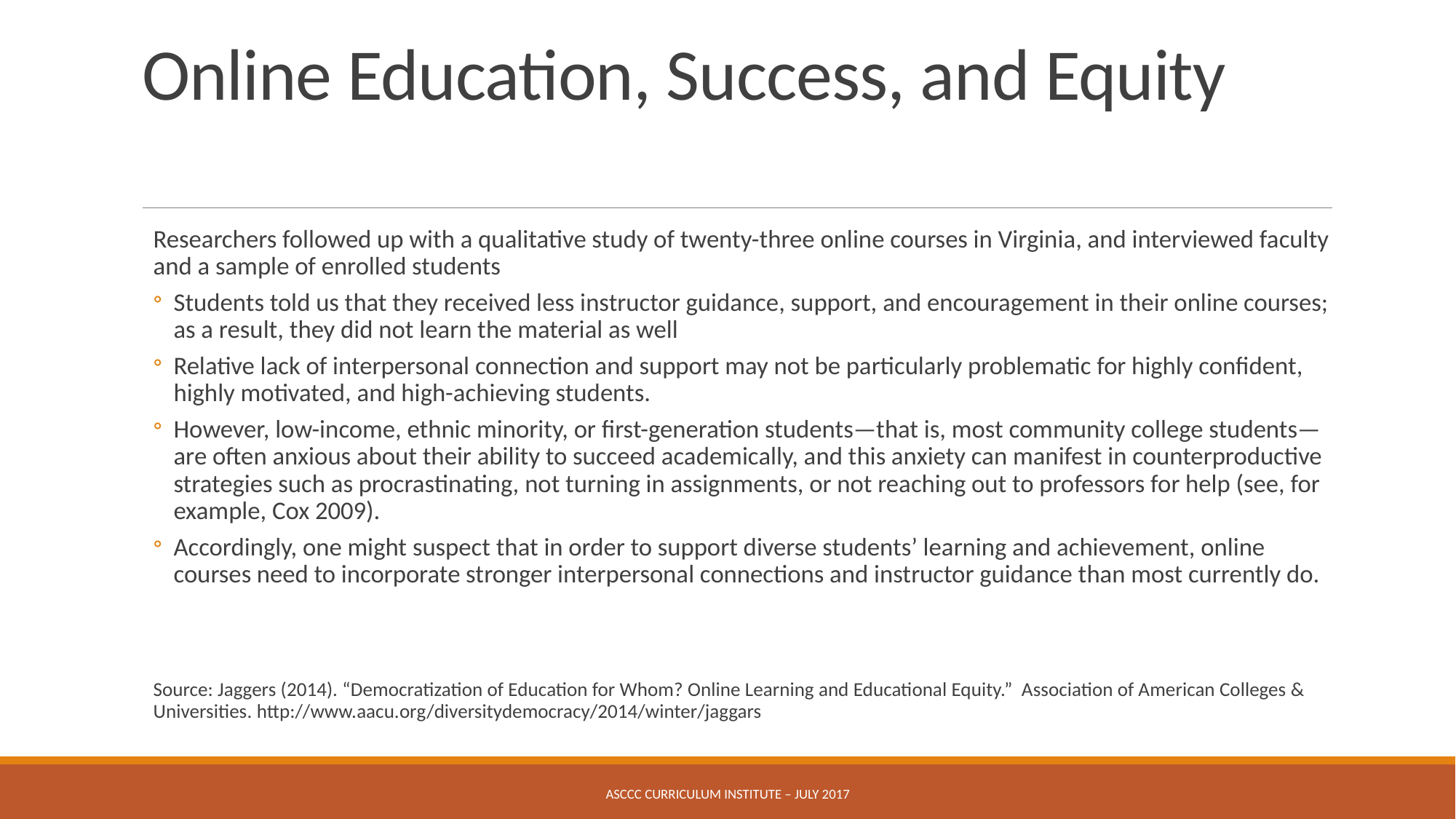

# Online Education, Success, and Equity
Researchers followed up with a qualitative study of twenty-three online courses in Virginia, and interviewed faculty and a sample of enrolled students
Students told us that they received less instructor guidance, support, and encouragement in their online courses; as a result, they did not learn the material as well
Relative lack of interpersonal connection and support may not be particularly problematic for highly confident, highly motivated, and high-achieving students.
However, low-income, ethnic minority, or first-generation students—that is, most community college students—are often anxious about their ability to succeed academically, and this anxiety can manifest in counterproductive strategies such as procrastinating, not turning in assignments, or not reaching out to professors for help (see, for example, Cox 2009).
Accordingly, one might suspect that in order to support diverse students’ learning and achievement, online courses need to incorporate stronger interpersonal connections and instructor guidance than most currently do.

Source: Jaggers (2014). “Democratization of Education for Whom? Online Learning and Educational Equity.”  Association of American Colleges & Universities. http://www.aacu.org/diversitydemocracy/2014/winter/jaggars
ASCCC Curriculum Institute – July 2017